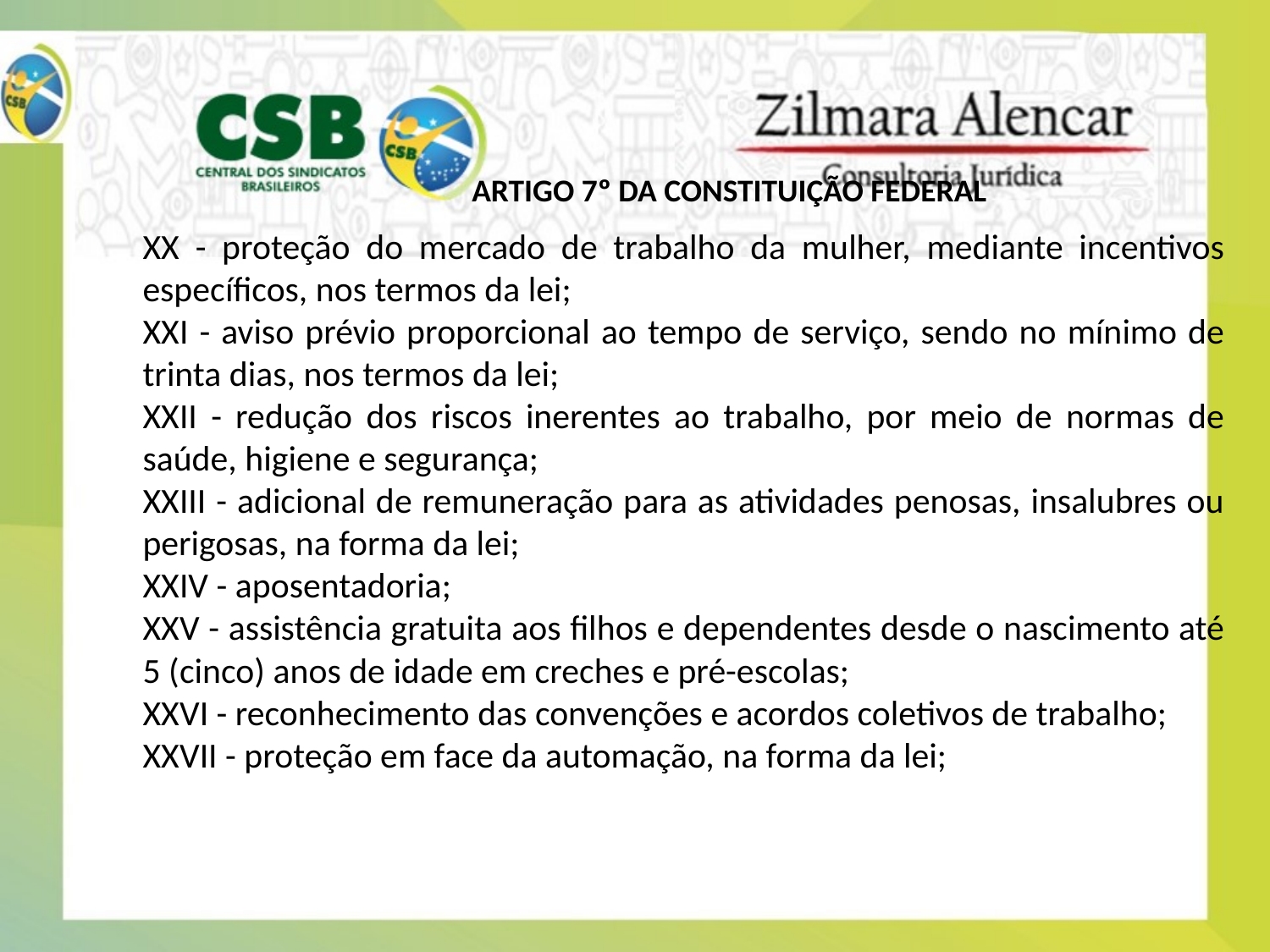

ARTIGO 7º DA CONSTITUIÇÃO FEDERAL
XX - proteção do mercado de trabalho da mulher, mediante incentivos específicos, nos termos da lei;
XXI - aviso prévio proporcional ao tempo de serviço, sendo no mínimo de trinta dias, nos termos da lei;
XXII - redução dos riscos inerentes ao trabalho, por meio de normas de saúde, higiene e segurança;
XXIII - adicional de remuneração para as atividades penosas, insalubres ou perigosas, na forma da lei;
XXIV - aposentadoria;
XXV - assistência gratuita aos filhos e dependentes desde o nascimento até 5 (cinco) anos de idade em creches e pré-escolas;
XXVI - reconhecimento das convenções e acordos coletivos de trabalho;
XXVII - proteção em face da automação, na forma da lei;